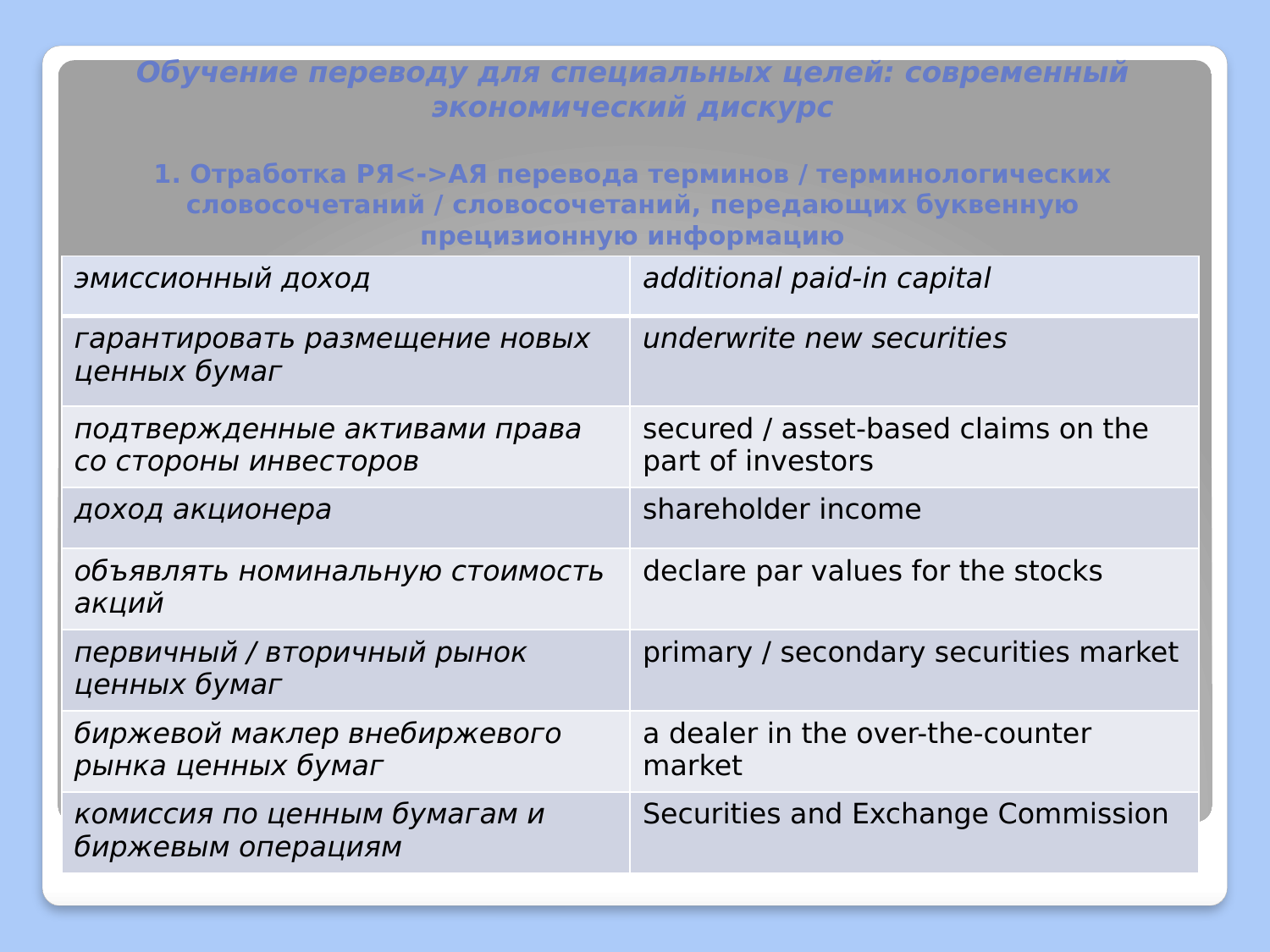

# Обучение переводу для специальных целей: современный экономический дискурс 1. Отработка РЯ<->АЯ перевода терминов / терминологических словосочетаний / словосочетаний, передающих буквенную прецизионную информацию
| эмиссионный доход | additional paid-in capital |
| --- | --- |
| гарантировать размещение новых ценных бумаг | underwrite new securities |
| подтвержденные активами права со стороны инвесторов | secured / asset-based claims on the part of investors |
| доход акционера | shareholder income |
| объявлять номинальную стоимость акций | declare par values for the stocks |
| первичный / вторичный рынок ценных бумаг | primary / secondary securities market |
| биржевой маклер внебиржевого рынка ценных бумаг | a dealer in the over-the-counter market |
| комиссия по ценным бумагам и биржевым операциям | Securities and Exchange Commission |